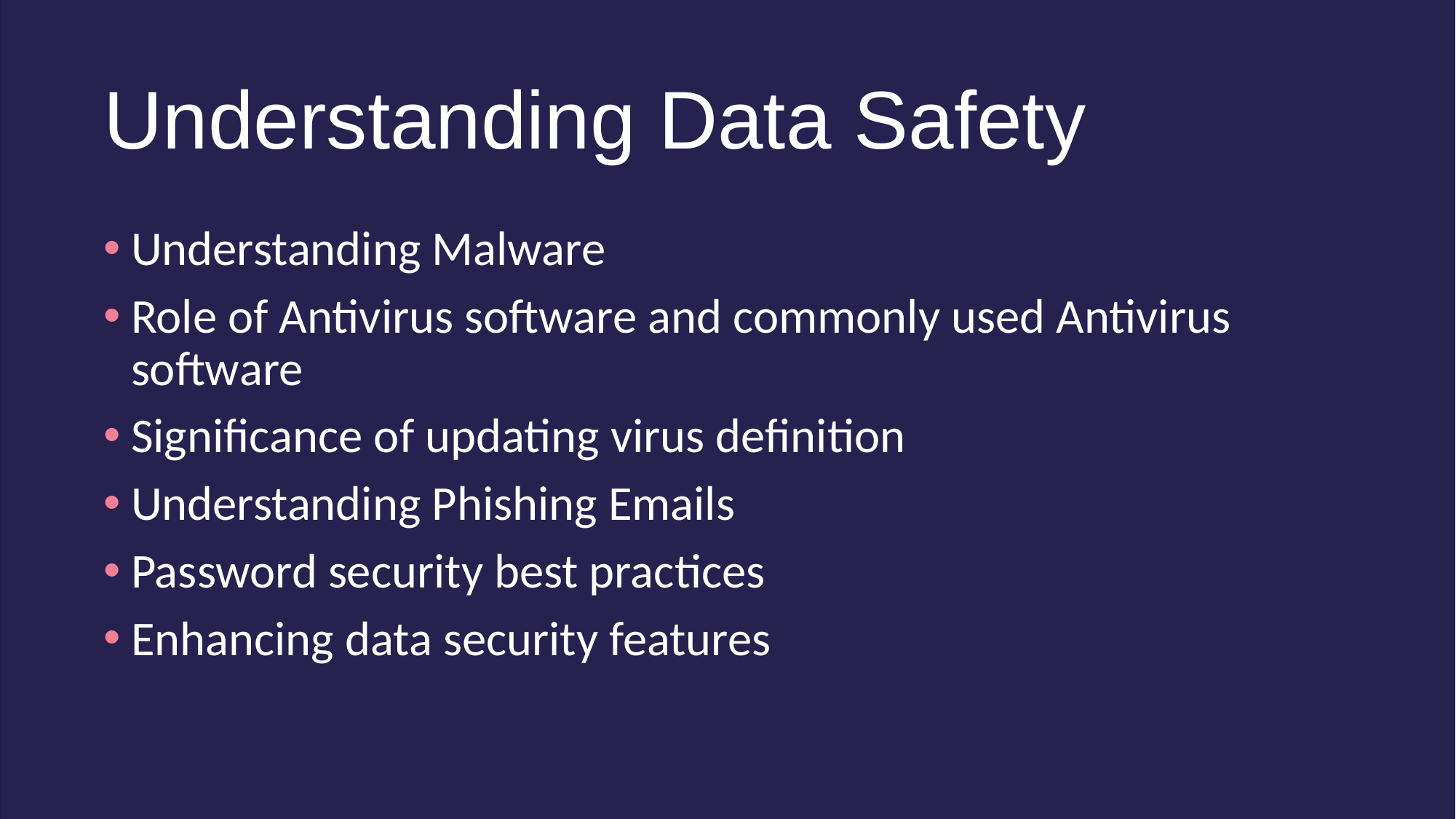

# Understanding Data Safety
Understanding Malware
Role of Antivirus software and commonly used Antivirus software
Significance of updating virus definition
Understanding Phishing Emails
Password security best practices
Enhancing data security features